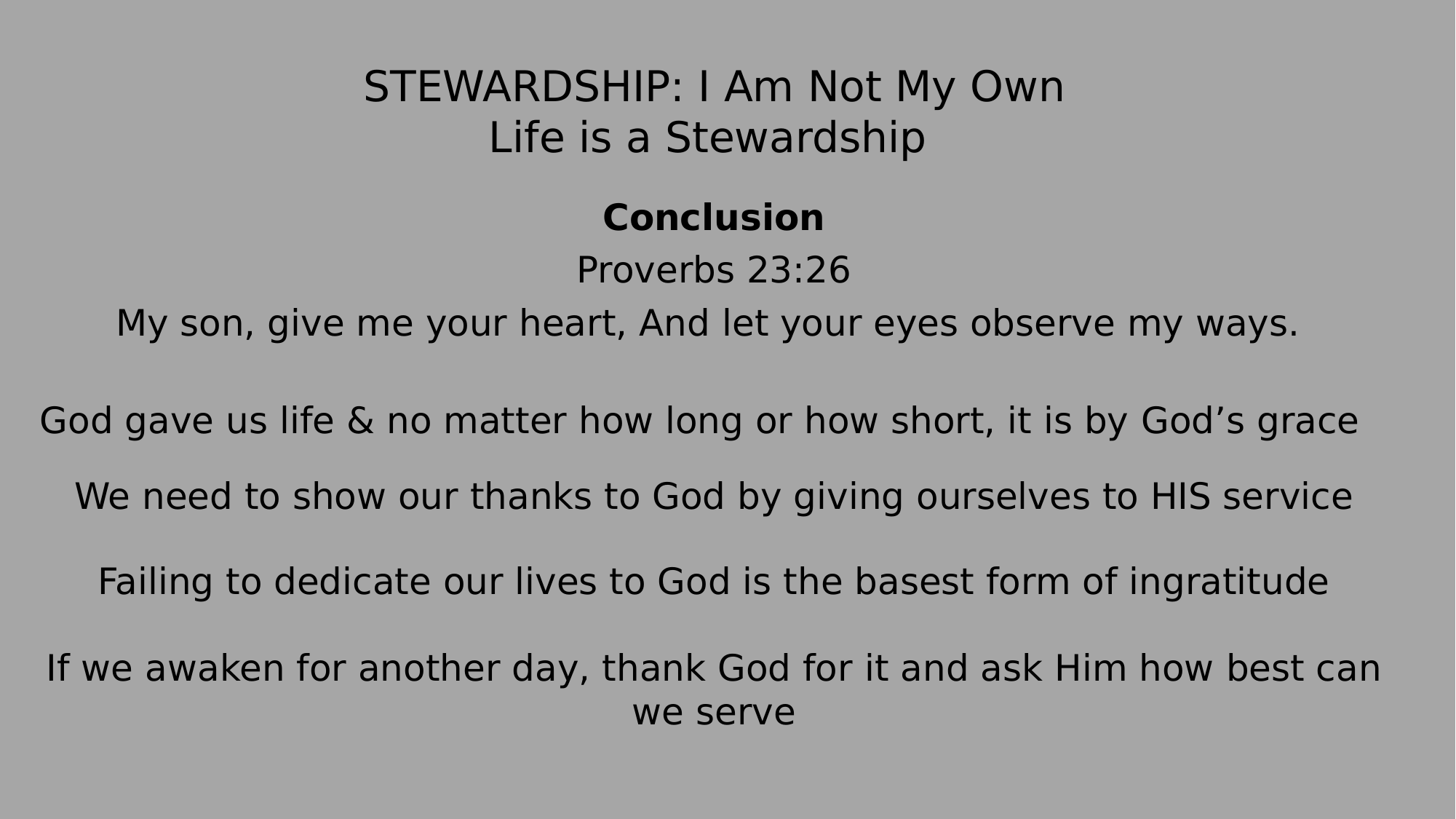

STEWARDSHIP: I Am Not My Own
Life is a Stewardship
Conclusion
Proverbs 23:26
My son, give me your heart, And let your eyes observe my ways.
God gave us life & no matter how long or how short, it is by God’s grace
We need to show our thanks to God by giving ourselves to HIS service
Failing to dedicate our lives to God is the basest form of ingratitude
If we awaken for another day, thank God for it and ask Him how best can we serve